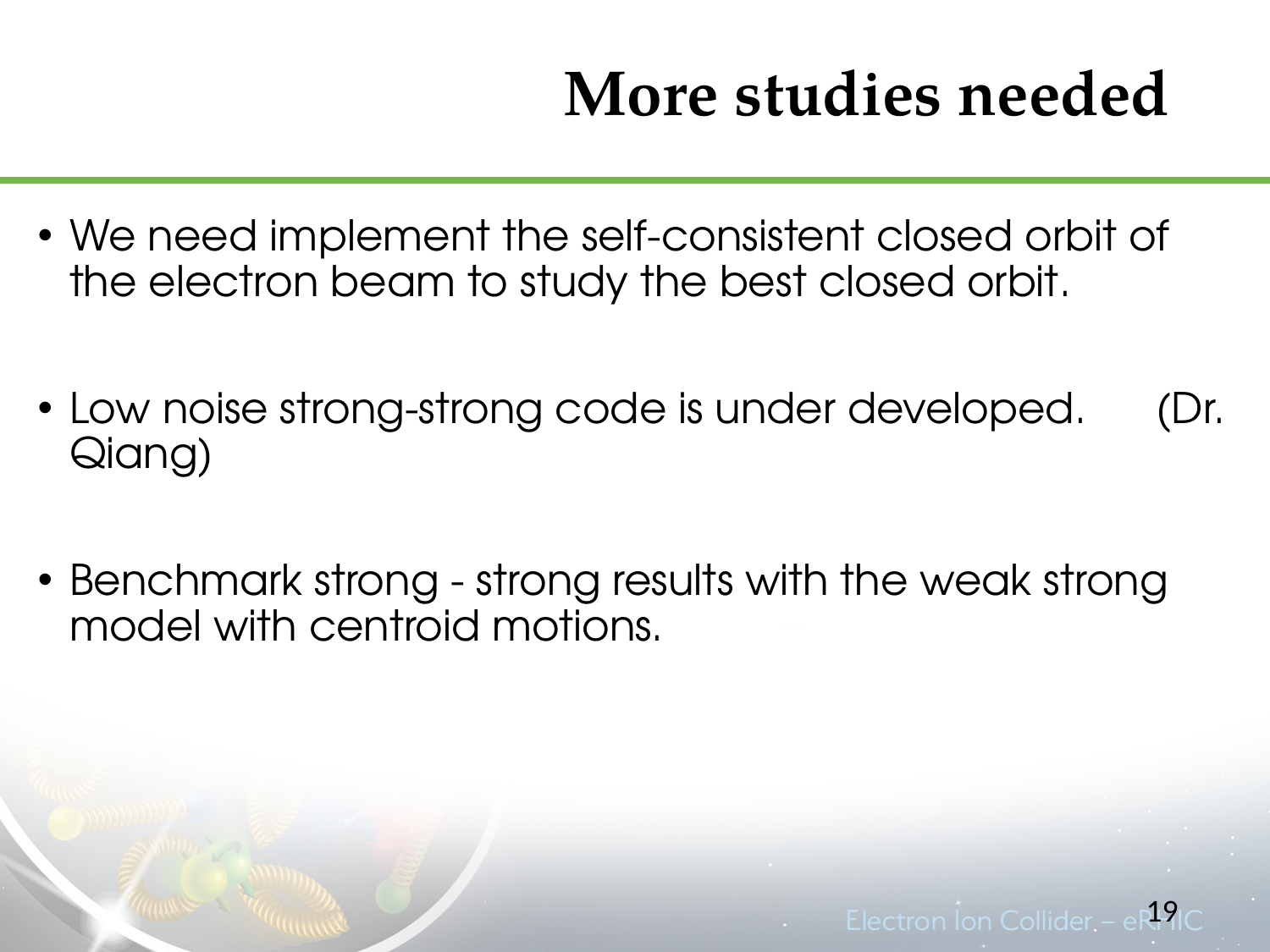

# More studies needed
We need implement the self-consistent closed orbit of the electron beam to study the best closed orbit.

Low noise strong-strong code is under developed.      (Dr. Qiang)

Benchmark strong - strong results with the weak strong model with centroid motions.